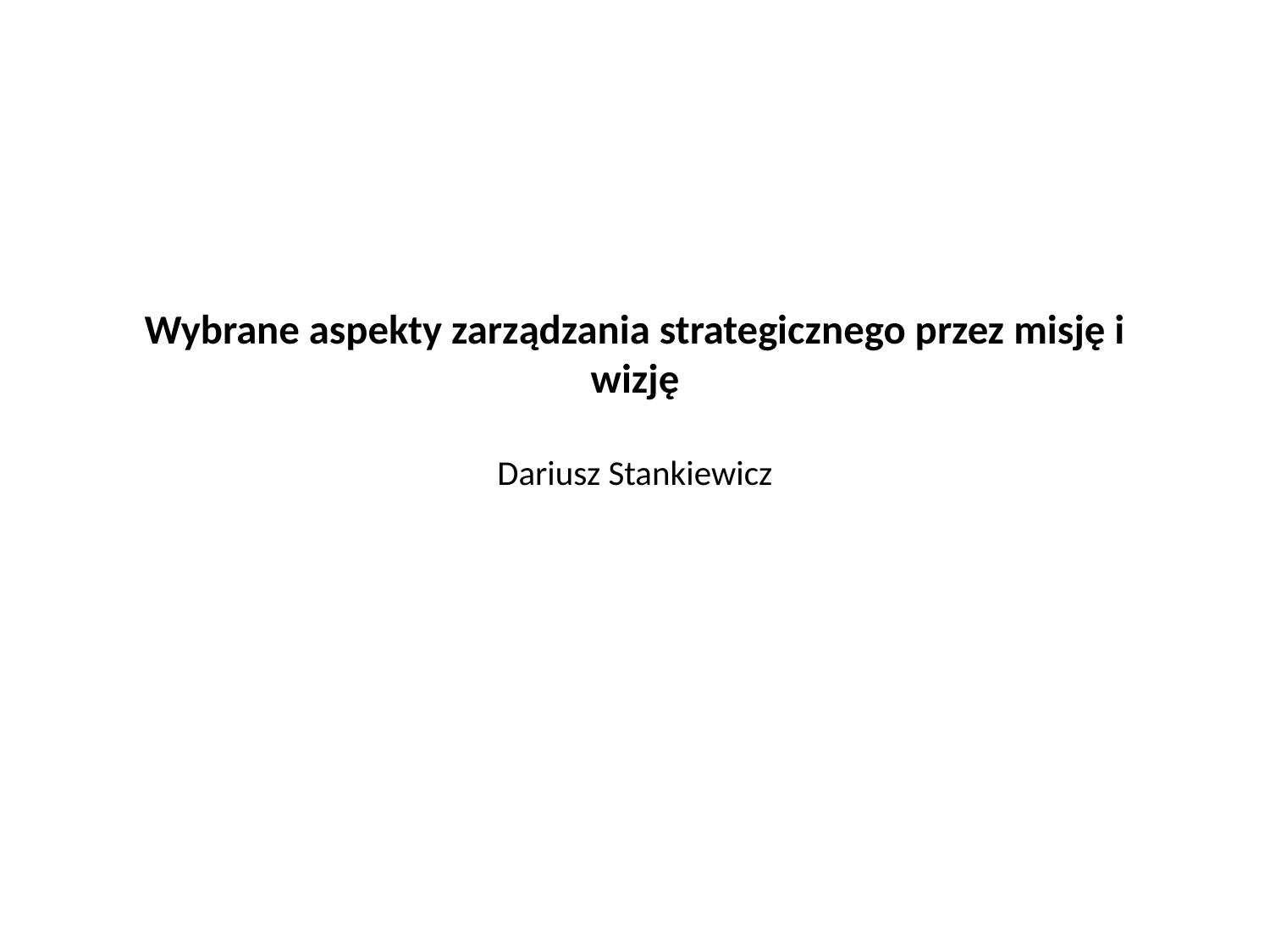

# Wybrane aspekty zarządzania strategicznego przez misję i wizję Dariusz Stankiewicz